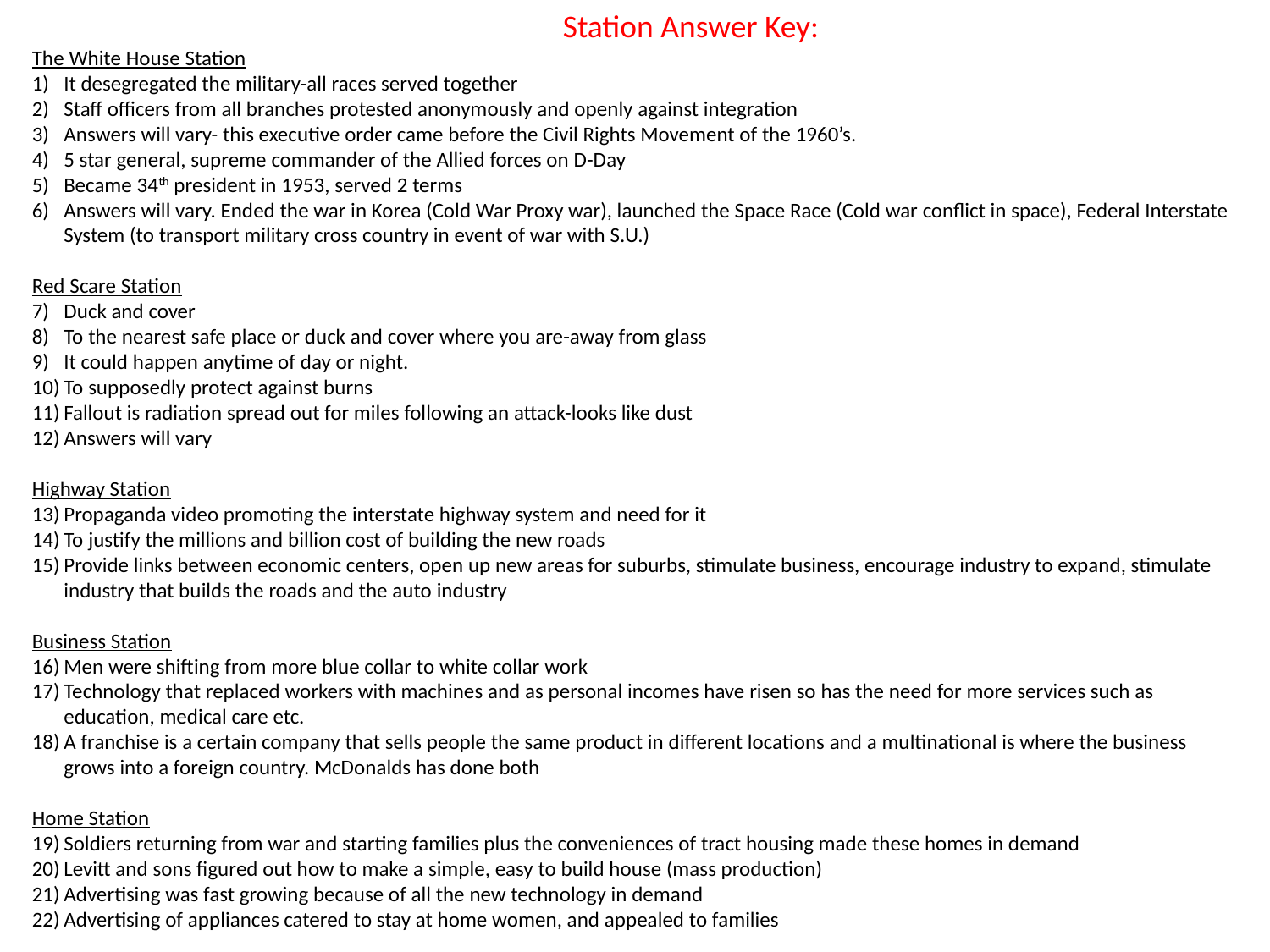

Station Answer Key:
The White House Station
It desegregated the military-all races served together
Staff officers from all branches protested anonymously and openly against integration
Answers will vary- this executive order came before the Civil Rights Movement of the 1960’s.
5 star general, supreme commander of the Allied forces on D-Day
Became 34th president in 1953, served 2 terms
Answers will vary. Ended the war in Korea (Cold War Proxy war), launched the Space Race (Cold war conflict in space), Federal Interstate System (to transport military cross country in event of war with S.U.)

Red Scare Station
Duck and cover
To the nearest safe place or duck and cover where you are-away from glass
It could happen anytime of day or night.
To supposedly protect against burns
Fallout is radiation spread out for miles following an attack-looks like dust
Answers will vary

Highway Station
Propaganda video promoting the interstate highway system and need for it
To justify the millions and billion cost of building the new roads
Provide links between economic centers, open up new areas for suburbs, stimulate business, encourage industry to expand, stimulate industry that builds the roads and the auto industry

Business Station
Men were shifting from more blue collar to white collar work
Technology that replaced workers with machines and as personal incomes have risen so has the need for more services such as education, medical care etc.
A franchise is a certain company that sells people the same product in different locations and a multinational is where the business grows into a foreign country. McDonalds has done both

Home Station
Soldiers returning from war and starting families plus the conveniences of tract housing made these homes in demand
Levitt and sons figured out how to make a simple, easy to build house (mass production)
Advertising was fast growing because of all the new technology in demand
Advertising of appliances catered to stay at home women, and appealed to families